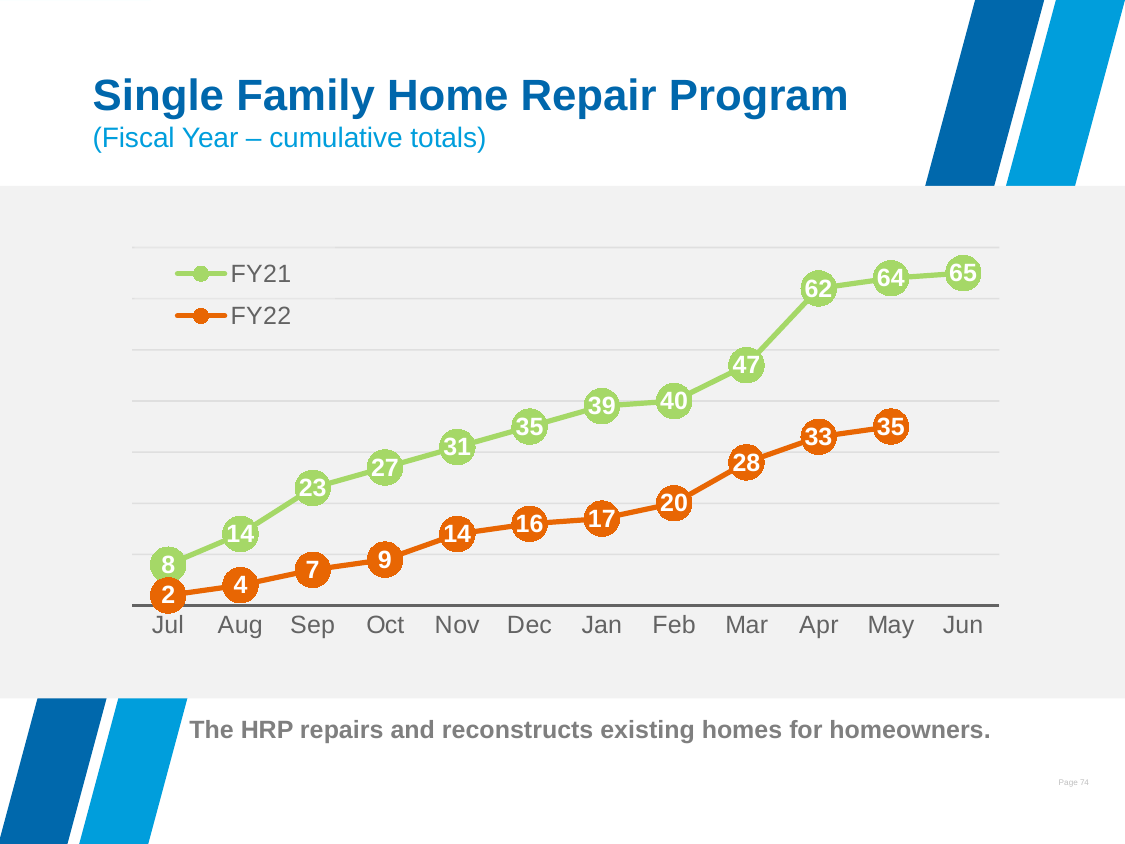

# Single Family Home Repair Program (Fiscal Year – cumulative totals)

### Chart

| Category | FY21 | FY22 |
|---|---|---|
| Jul | 8.0 | 2.0 |
| Aug | 14.0 | 4.0 |
| Sep | 23.0 | 7.0 |
| Oct | 27.0 | 9.0 |
| Nov | 31.0 | 14.0 |
| Dec | 35.0 | 16.0 |
| Jan | 39.0 | 17.0 |
| Feb | 40.0 | 20.0 |
| Mar | 47.0 | 28.0 |
| Apr | 62.0 | 33.0 |
| May | 64.0 | 35.0 |
| Jun | 65.0 | None |
The HRP repairs and reconstructs existing homes for homeowners.